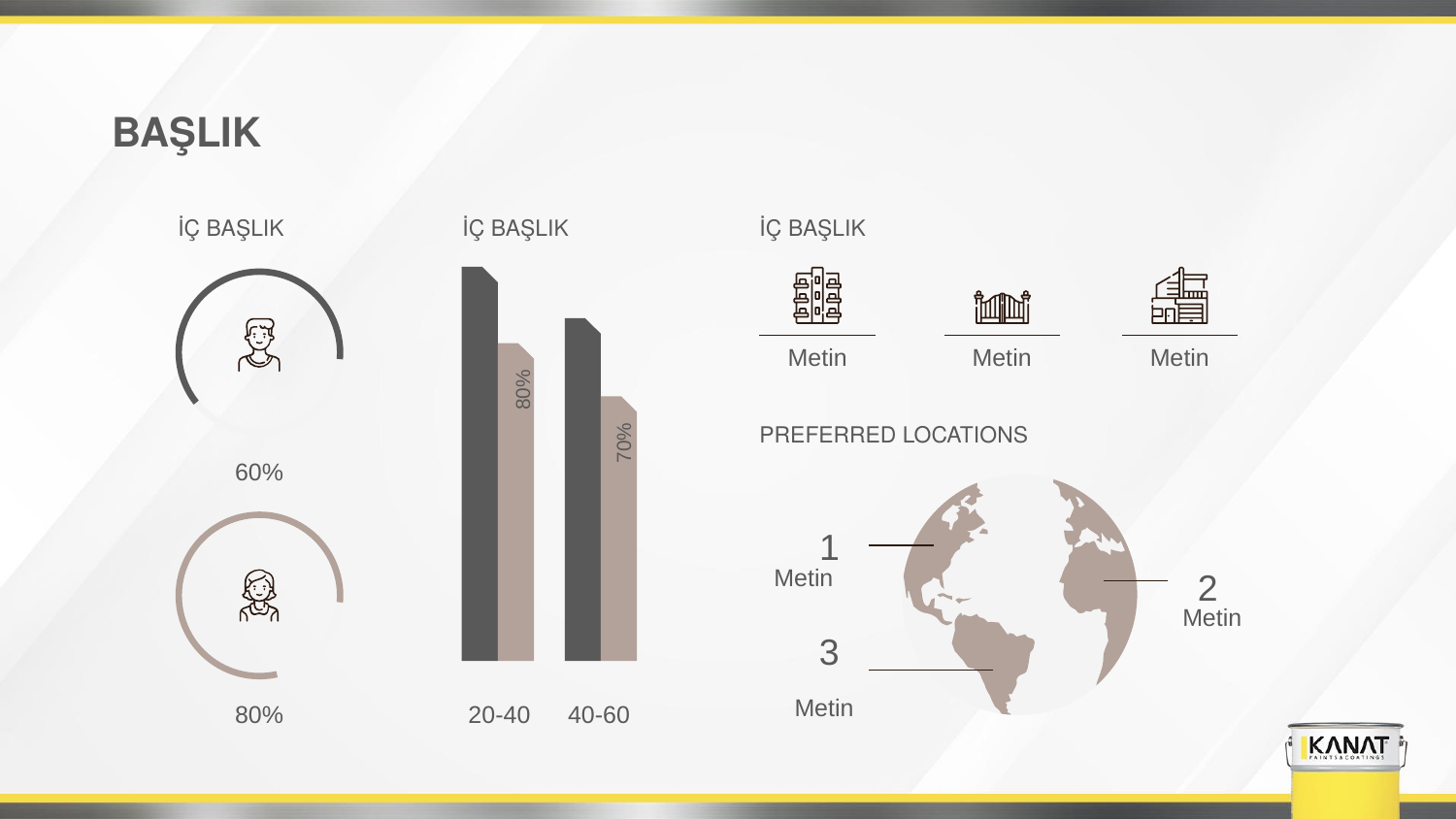

BAŞLIK
İÇ BAŞLIK
İÇ BAŞLIK

İÇ BAŞLIK

95%

Metin
Metin

Metin

85%

80%

PREFERRED LOCATIONS
70%
60%

1

2
Metin

Metin
3

Metin
80%
20-40
40-60